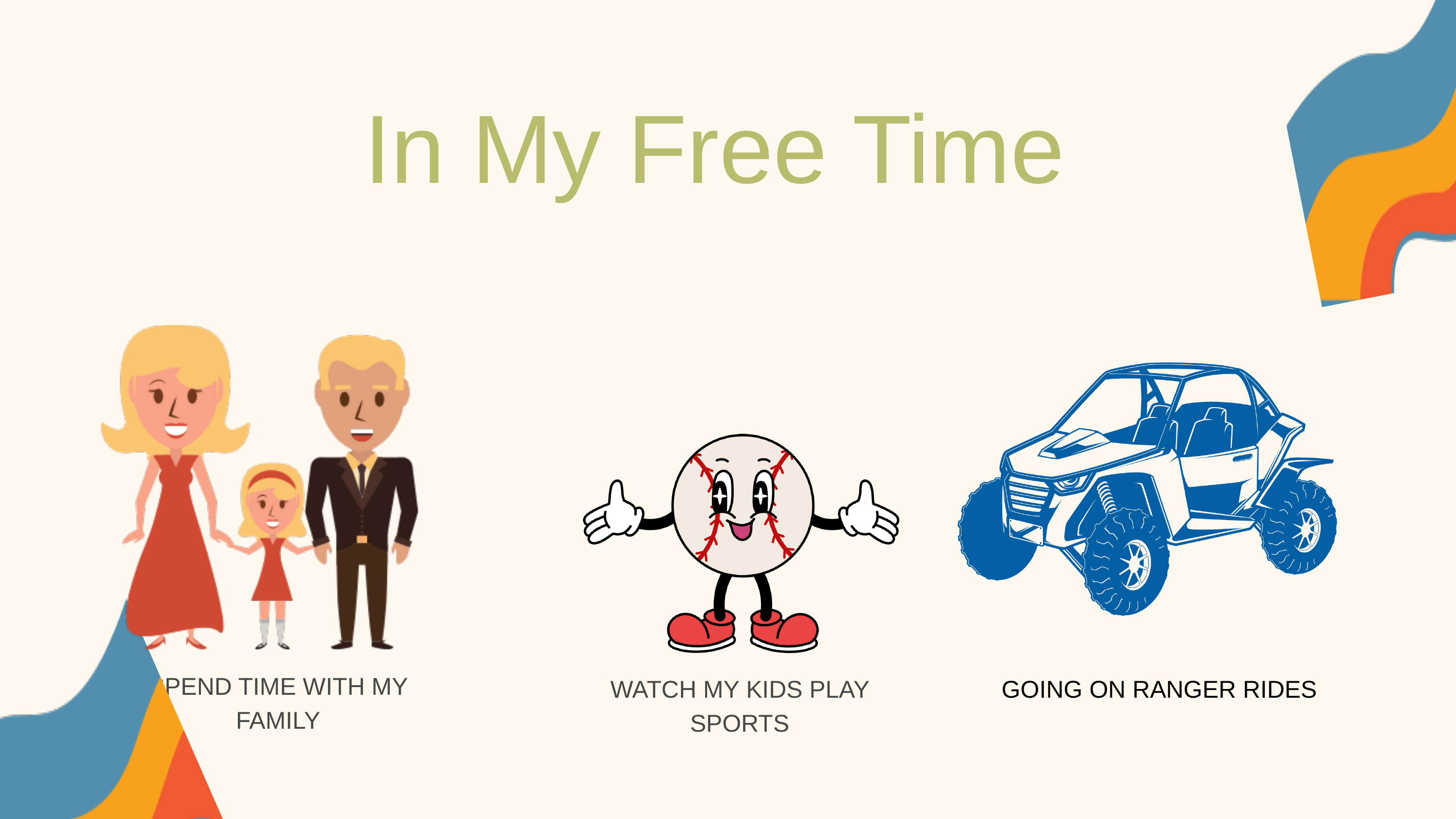

In My Free Time

SPEND TIME WITH MY FAMILY
WATCH MY KIDS PLAY SPORTS
GOING ON RANGER RIDES